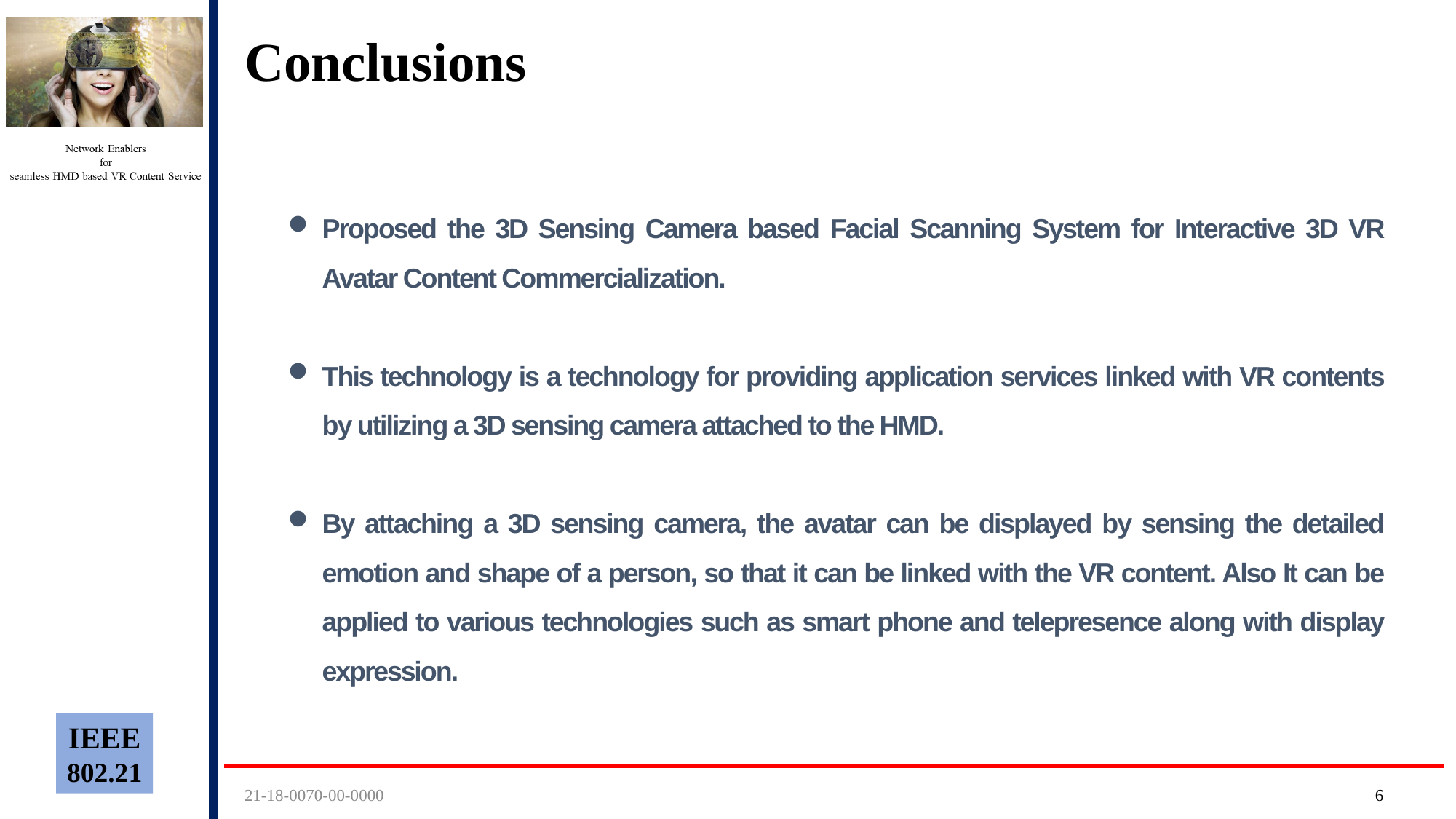

# Conclusions
Proposed the 3D Sensing Camera based Facial Scanning System for Interactive 3D VR Avatar Content Commercialization.

This technology is a technology for providing application services linked with VR contents by utilizing a 3D sensing camera attached to the HMD.

By attaching a 3D sensing camera, the avatar can be displayed by sensing the detailed emotion and shape of a person, so that it can be linked with the VR content. Also It can be applied to various technologies such as smart phone and telepresence along with display expression.
21-18-0070-00-0000
6